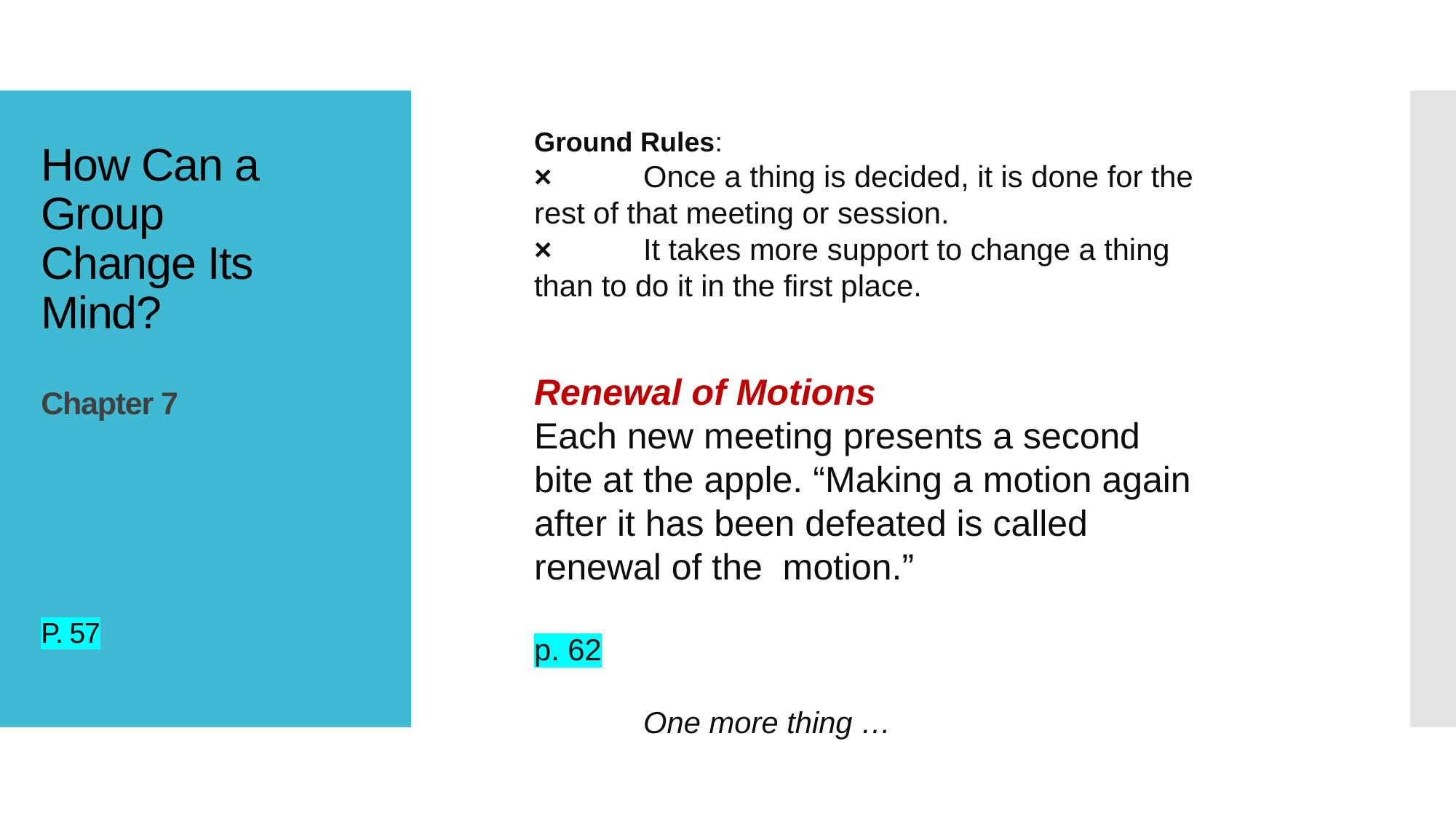

Ground Rules:
× 	Once a thing is decided, it is done for the rest of that meeting or session.
× 	It takes more support to change a thing than to do it in the first place.

Renewal of Motions
Each new meeting presents a second bite at the apple. “Making a motion again after it has been defeated is called renewal of the  motion.”

p. 62
							One more thing …
# How Can a Group Change Its Mind? Chapter 7 P. 57